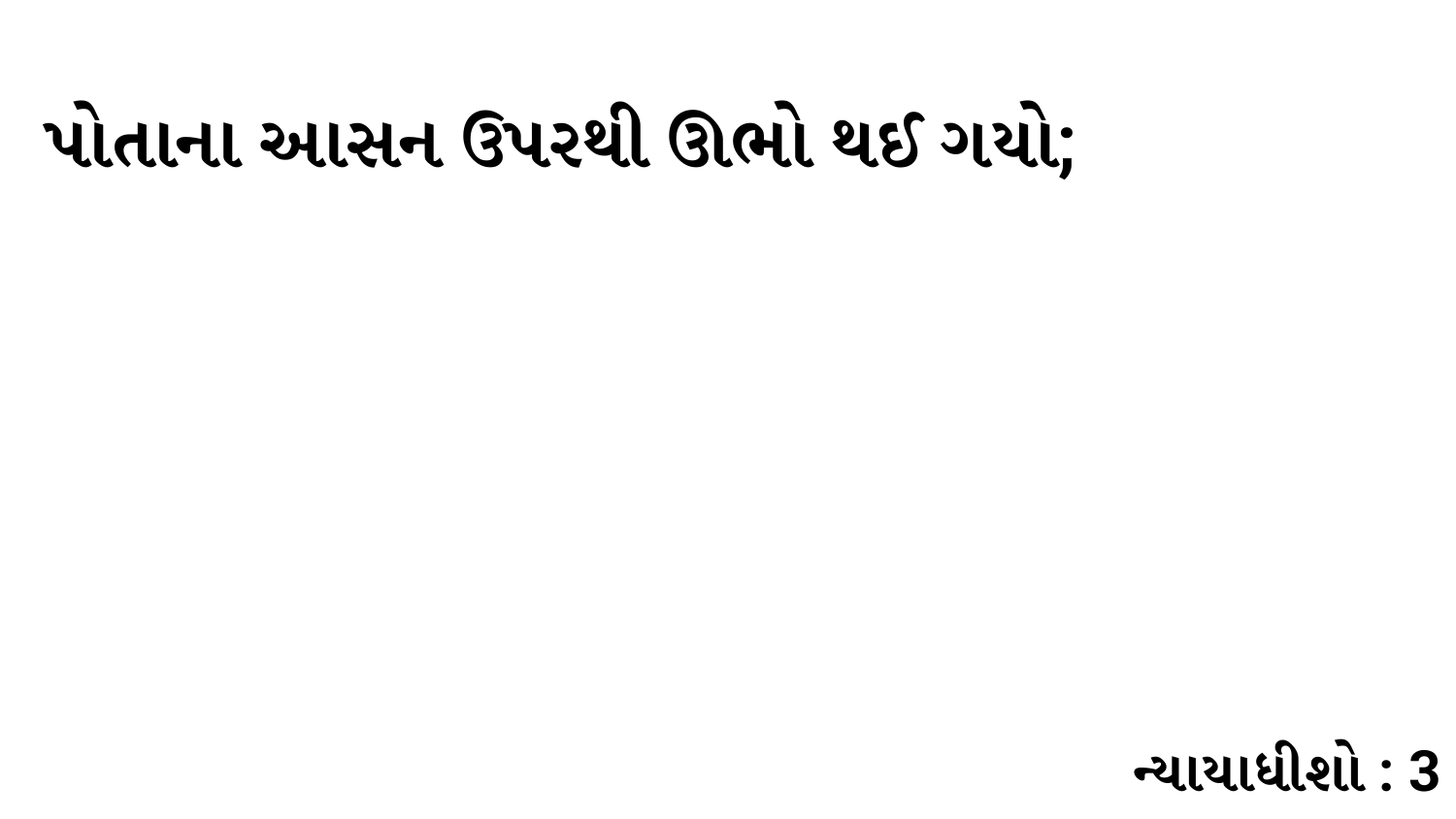

પોતાના આસન ઉપરથી ઊભો થઈ ગયો;
ન્યાયાધીશો : 3